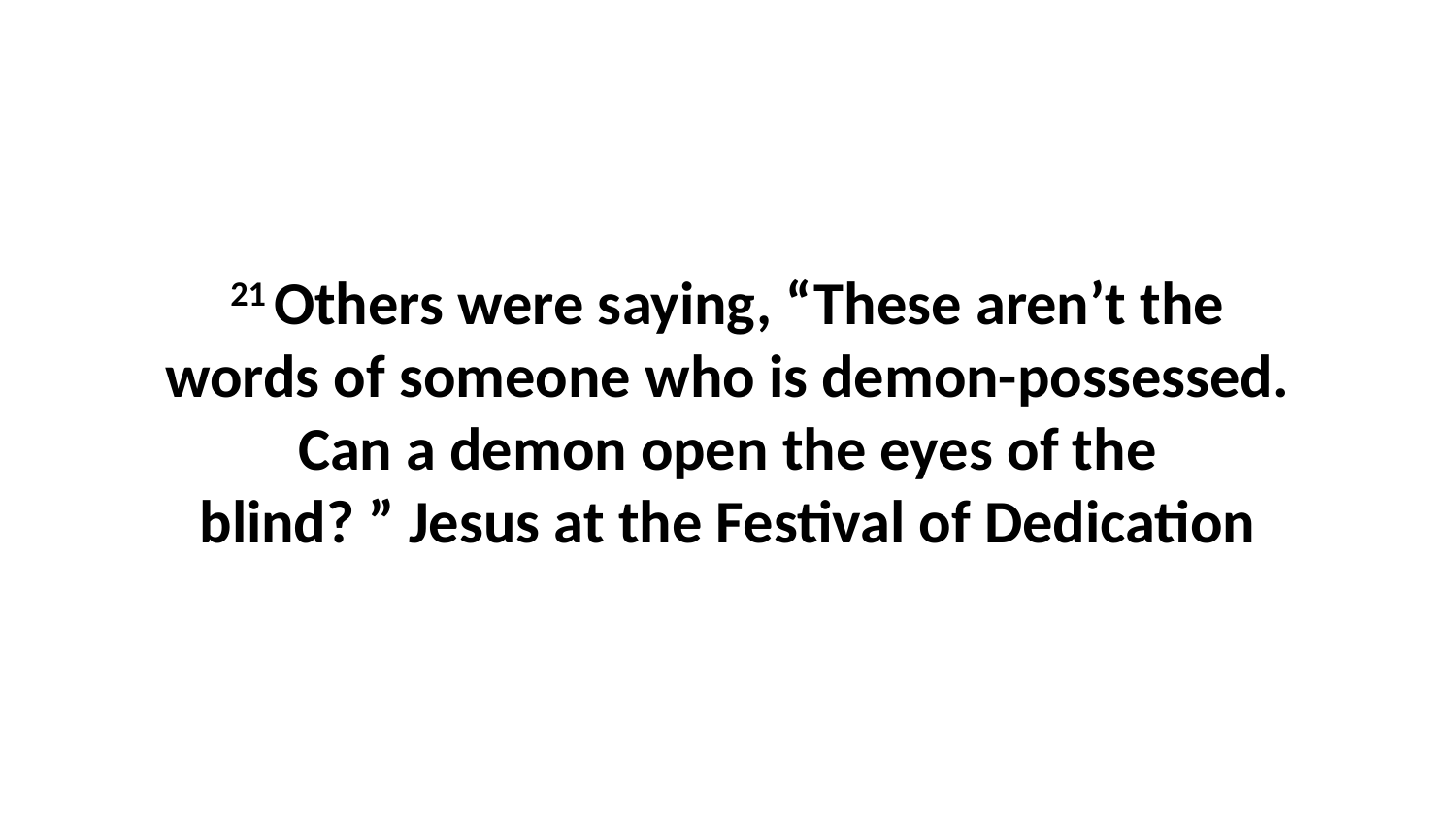

21 Others were saying, “These aren’t the words of someone who is demon-possessed. Can a demon open the eyes of the blind? ” Jesus at the Festival of Dedication